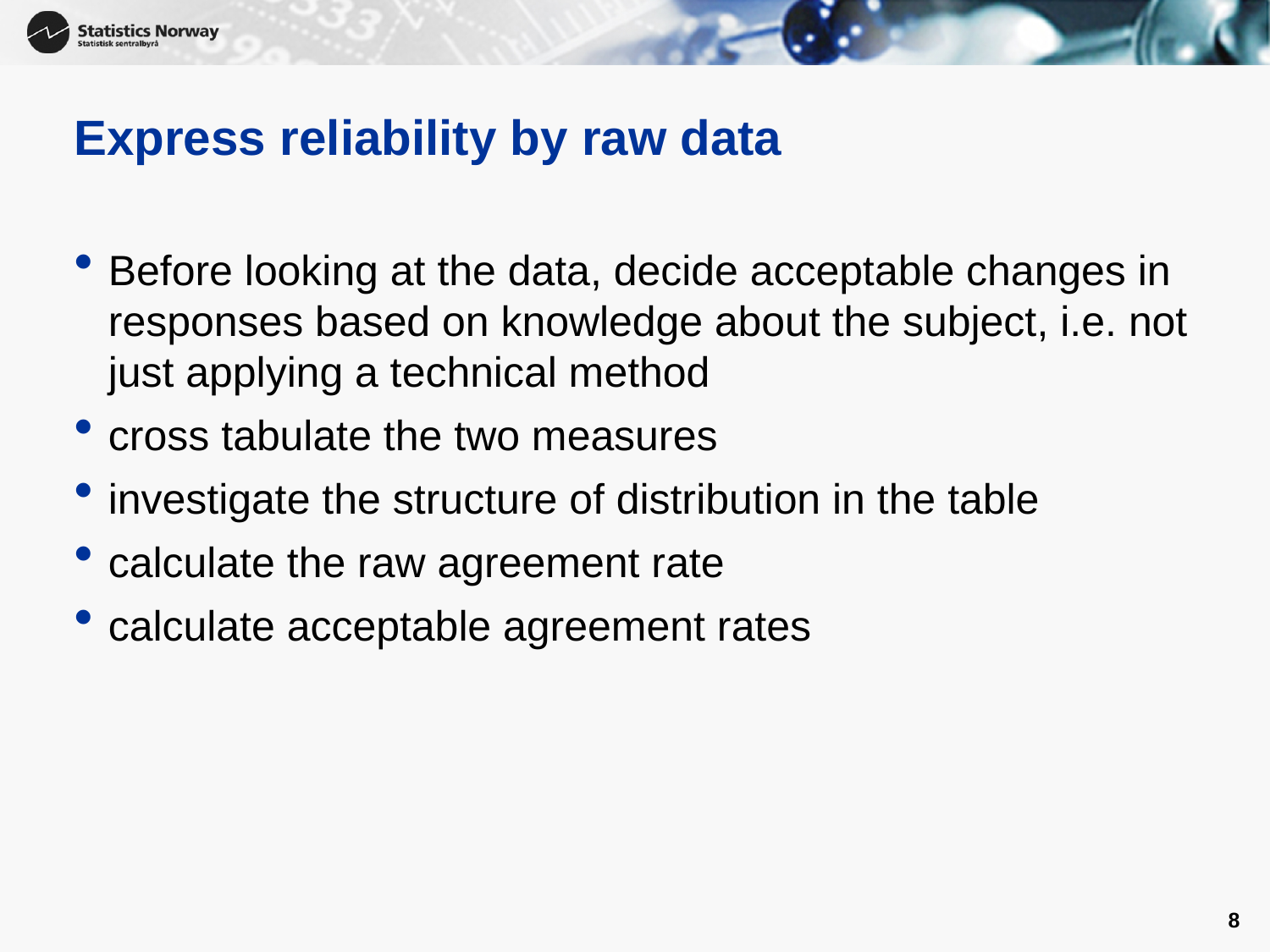

# Express reliability by raw data
Before looking at the data, decide acceptable changes in responses based on knowledge about the subject, i.e. not just applying a technical method
cross tabulate the two measures
investigate the structure of distribution in the table
calculate the raw agreement rate
calculate acceptable agreement rates
8